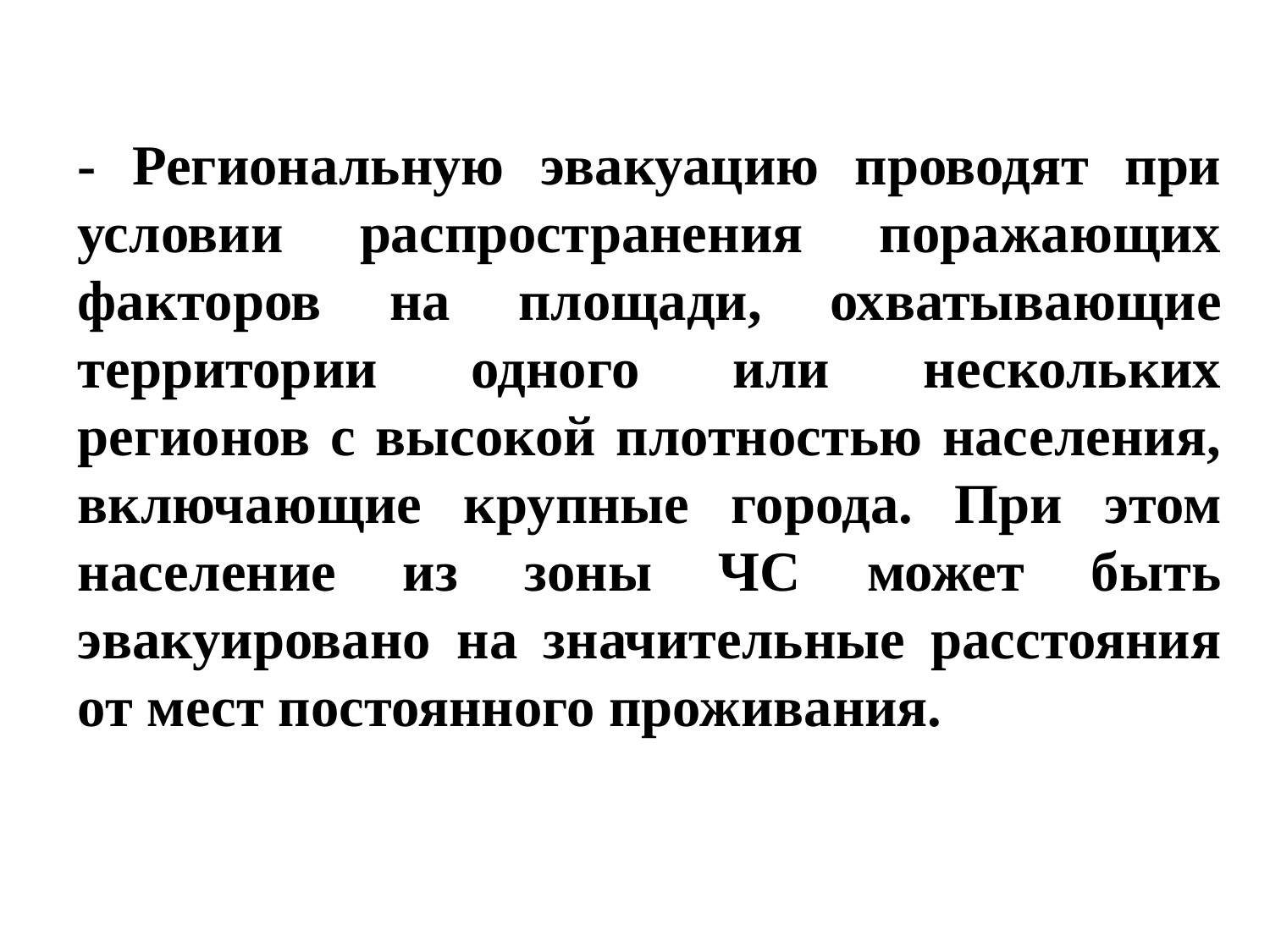

- Региональную эвакуацию проводят при условии распространения поражающих факторов на площади, охватывающие территории одного или нескольких регионов с высокой плотностью населения, включающие крупные города. При этом население из зоны ЧС может быть эвакуировано на значительные расстояния от мест постоянного проживания.